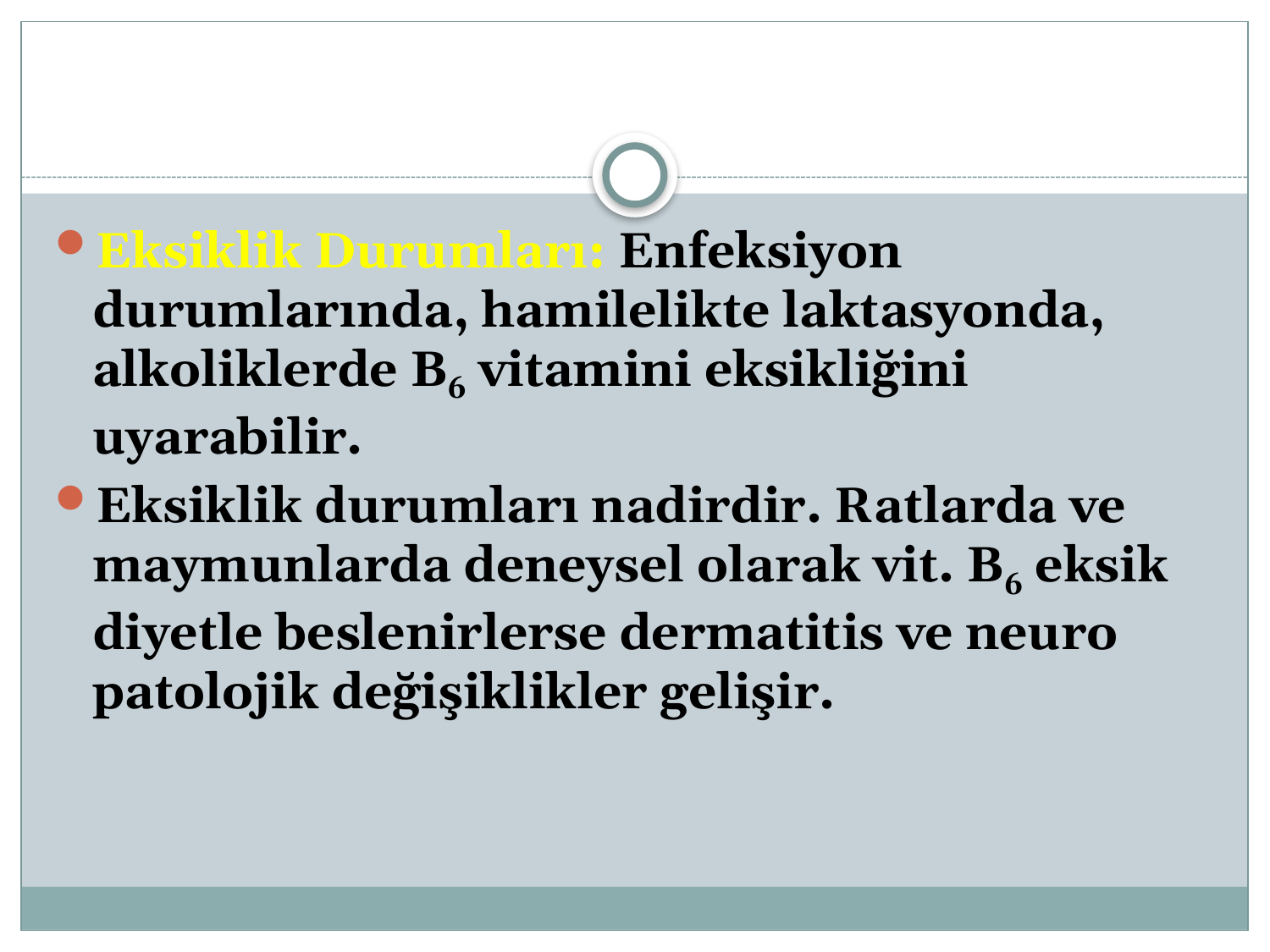

#
Eksiklik Durumları: Enfeksiyon durumlarında, hamilelikte laktasyonda, alkoliklerde B6 vitamini eksikliğini uyarabilir.
Eksiklik durumları nadirdir. Ratlarda ve maymunlarda deneysel olarak vit. B6 eksik diyetle beslenirlerse dermatitis ve neuro patolojik değişiklikler gelişir.